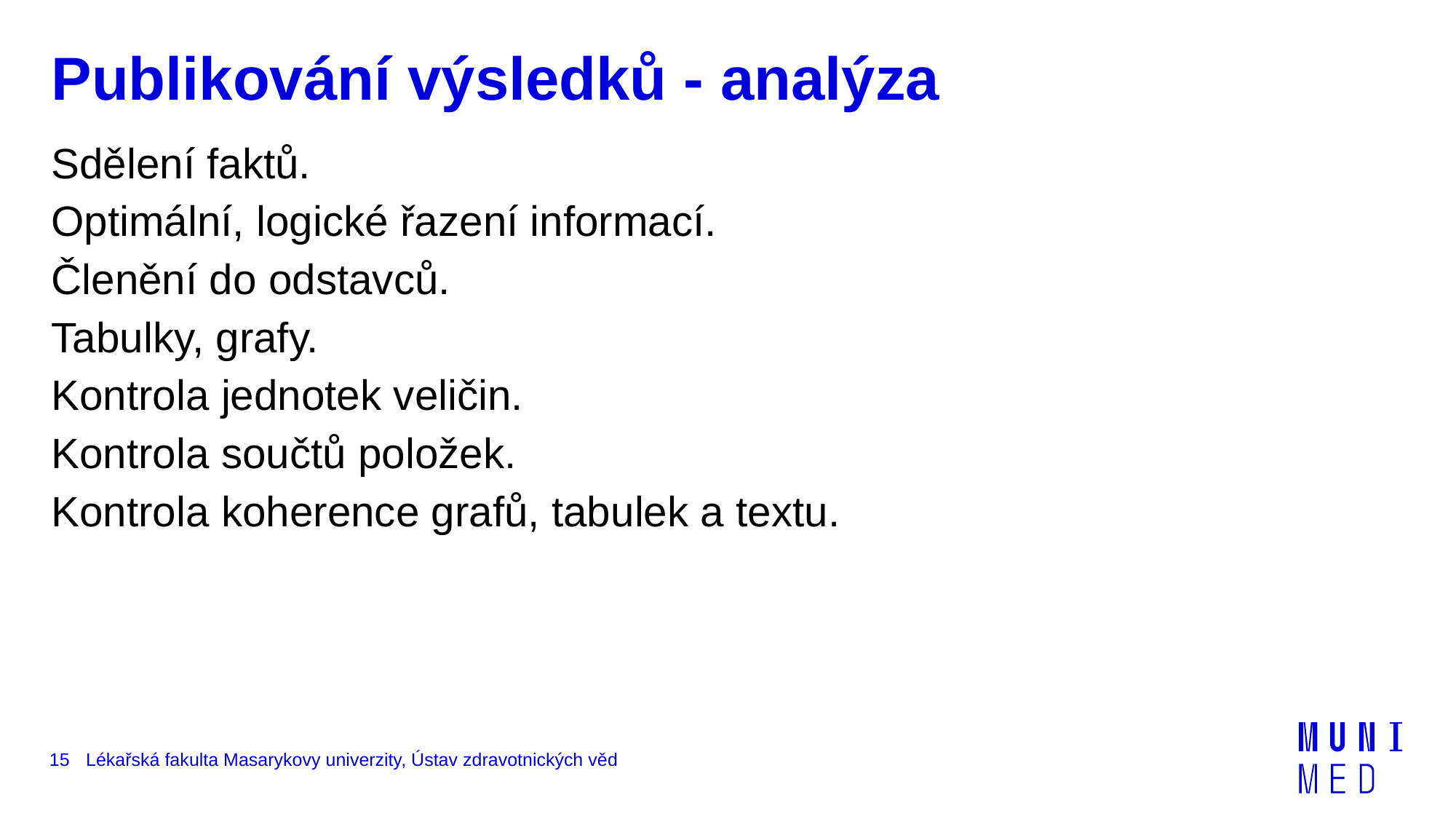

Publikování výsledků - analýza
Sdělení faktů.
Optimální, logické řazení informací.
Členění do odstavců.
Tabulky, grafy.
Kontrola jednotek veličin.
Kontrola součtů položek.
Kontrola koherence grafů, tabulek a textu.
15
Lékařská fakulta Masarykovy univerzity, Ústav zdravotnických věd